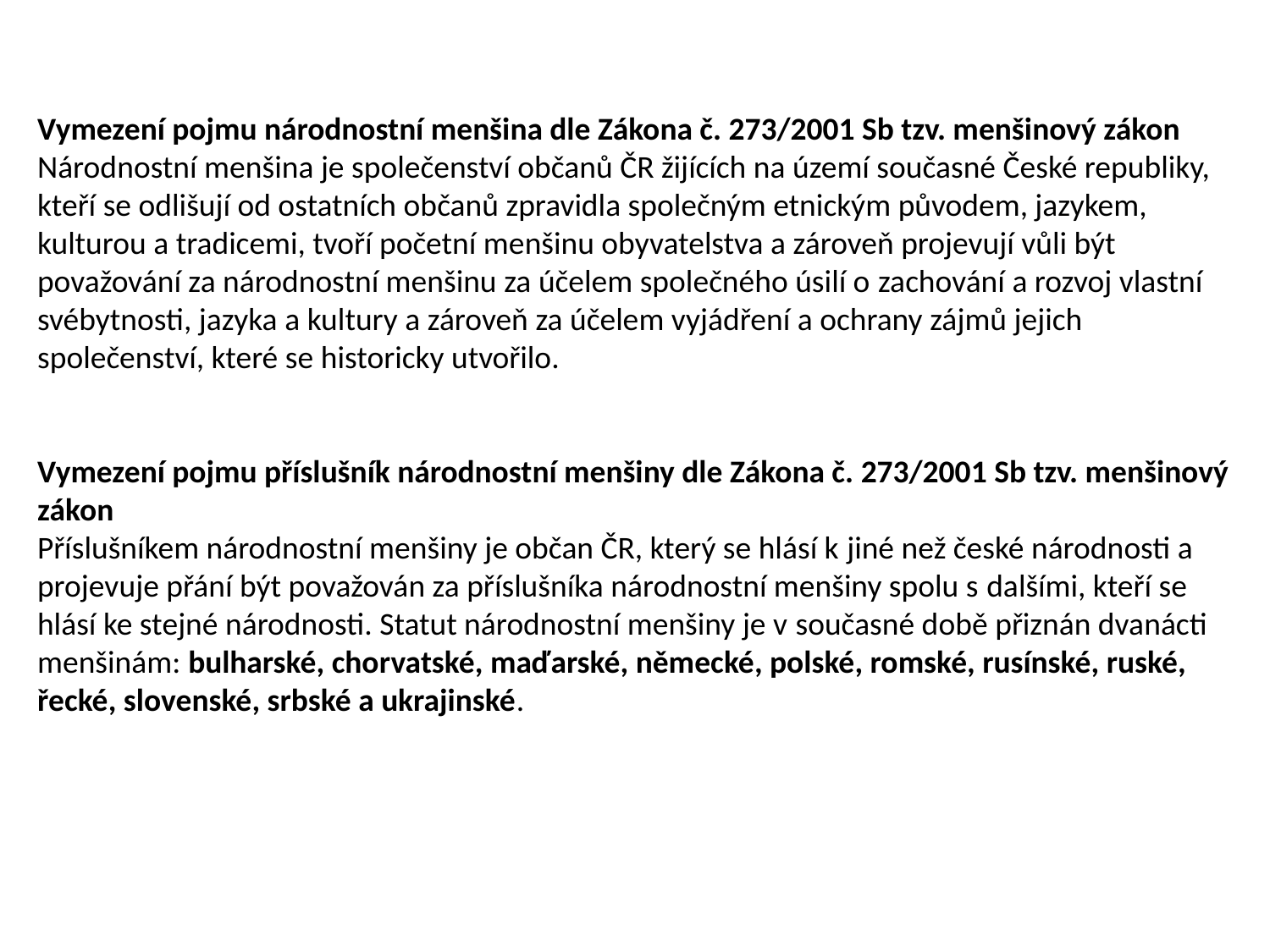

Vymezení pojmu národnostní menšina dle Zákona č. 273/2001 Sb tzv. menšinový zákon
Národnostní menšina je společenství občanů ČR žijících na území současné České republiky, kteří se odlišují od ostatních občanů zpravidla společným etnickým původem, jazykem, kulturou a tradicemi, tvoří početní menšinu obyvatelstva a zároveň projevují vůli být považování za národnostní menšinu za účelem společného úsilí o zachování a rozvoj vlastní svébytnosti, jazyka a kultury a zároveň za účelem vyjádření a ochrany zájmů jejich společenství, které se historicky utvořilo.

Vymezení pojmu příslušník národnostní menšiny dle Zákona č. 273/2001 Sb tzv. menšinový zákon
Příslušníkem národnostní menšiny je občan ČR, který se hlásí k jiné než české národnosti a projevuje přání být považován za příslušníka národnostní menšiny spolu s dalšími, kteří se
hlásí ke stejné národnosti. Statut národnostní menšiny je v současné době přiznán dvanácti menšinám: bulharské, chorvatské, maďarské, německé, polské, romské, rusínské, ruské, řecké, slovenské, srbské a ukrajinské.